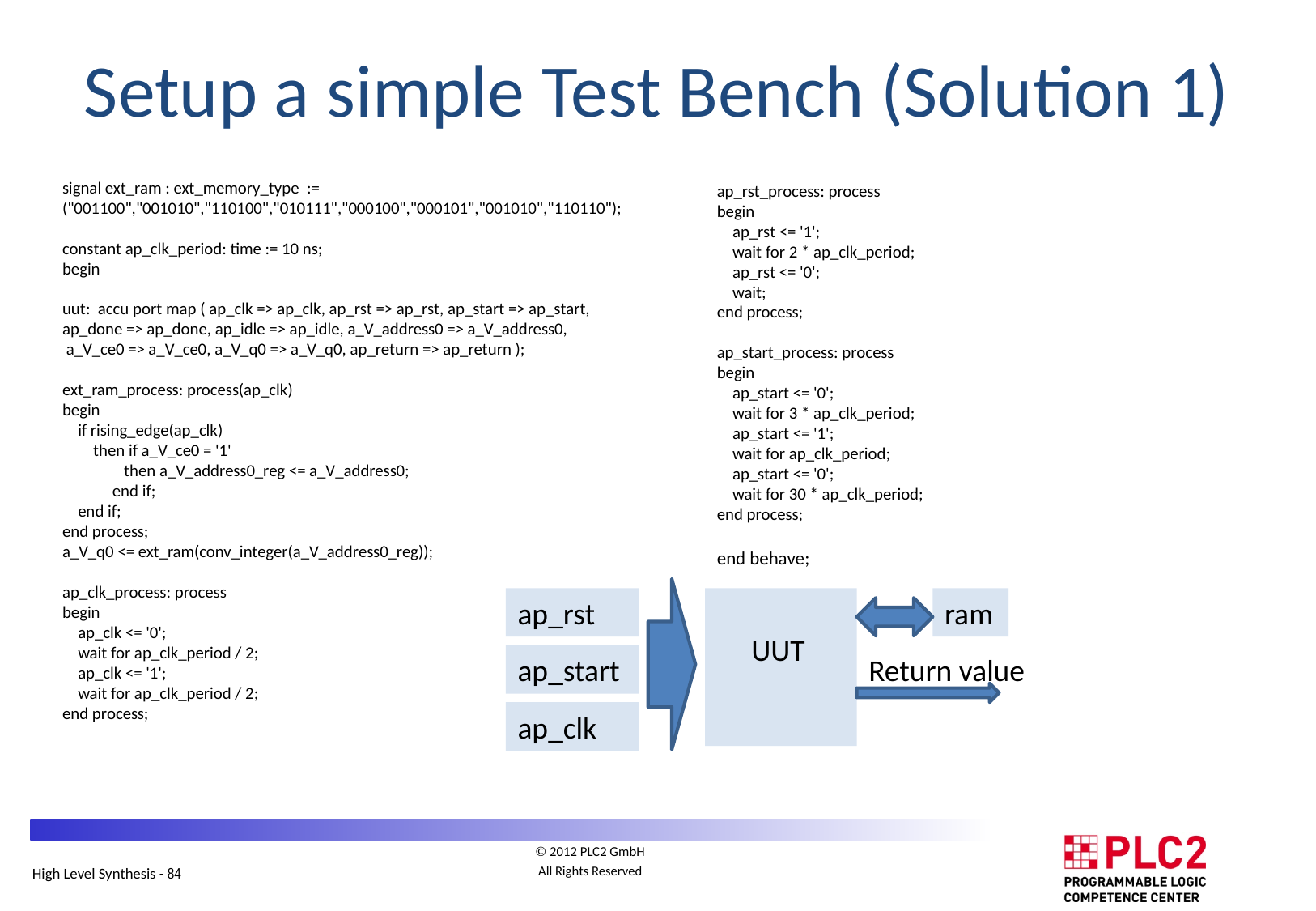

Setup a simple Test Bench (Solution 1)

ap_rst_process: process
begin
    ap_rst <= '1';
    wait for 2 * ap_clk_period;
    ap_rst <= '0';
    wait;
end process;

ap_start_process: process
begin
    ap_start <= '0';
    wait for 3 * ap_clk_period;
    ap_start <= '1';
    wait for ap_clk_period;
    ap_start <= '0';
    wait for 30 * ap_clk_period;
end process;

end behave;
signal ext_ram : ext_memory_type  :=  ("001100","001010","110100","010111","000100","000101","001010","110110");

constant ap_clk_period: time := 10 ns;
begin

uut:  accu port map ( ap_clk => ap_clk, ap_rst => ap_rst, ap_start => ap_start, ap_done => ap_done, ap_idle => ap_idle, a_V_address0 => a_V_address0,
 a_V_ce0 => a_V_ce0, a_V_q0 => a_V_q0, ap_return => ap_return );

ext_ram_process: process(ap_clk)
begin
    if rising_edge(ap_clk)
        then if a_V_ce0 = '1'
                then a_V_address0_reg <= a_V_address0;
             end if;
    end if;
end process;
a_V_q0 <= ext_ram(conv_integer(a_V_address0_reg));

ap_clk_process: process
begin
    ap_clk <= '0';
    wait for ap_clk_period / 2;
    ap_clk <= '1';
    wait for ap_clk_period / 2;
end process;

ap_rst

     UUT

ram

ap_start
Return value

ap_clk